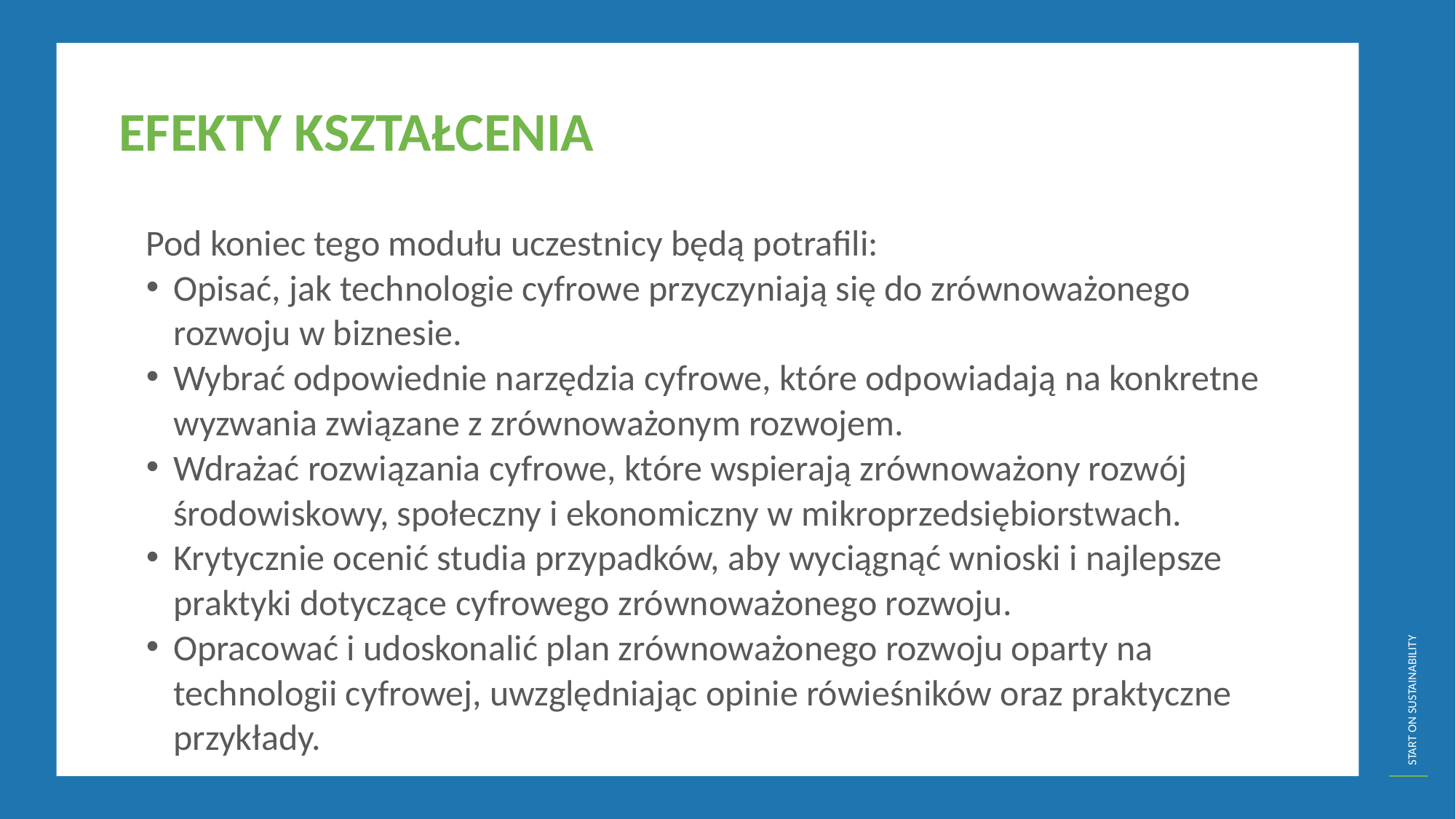

EFEKTY KSZTAŁCENIA
Pod koniec tego modułu uczestnicy będą potrafili:
Opisać, jak technologie cyfrowe przyczyniają się do zrównoważonego rozwoju w biznesie.
Wybrać odpowiednie narzędzia cyfrowe, które odpowiadają na konkretne wyzwania związane z zrównoważonym rozwojem.
Wdrażać rozwiązania cyfrowe, które wspierają zrównoważony rozwój środowiskowy, społeczny i ekonomiczny w mikroprzedsiębiorstwach.
Krytycznie ocenić studia przypadków, aby wyciągnąć wnioski i najlepsze praktyki dotyczące cyfrowego zrównoważonego rozwoju.
Opracować i udoskonalić plan zrównoważonego rozwoju oparty na technologii cyfrowej, uwzględniając opinie rówieśników oraz praktyczne przykłady.